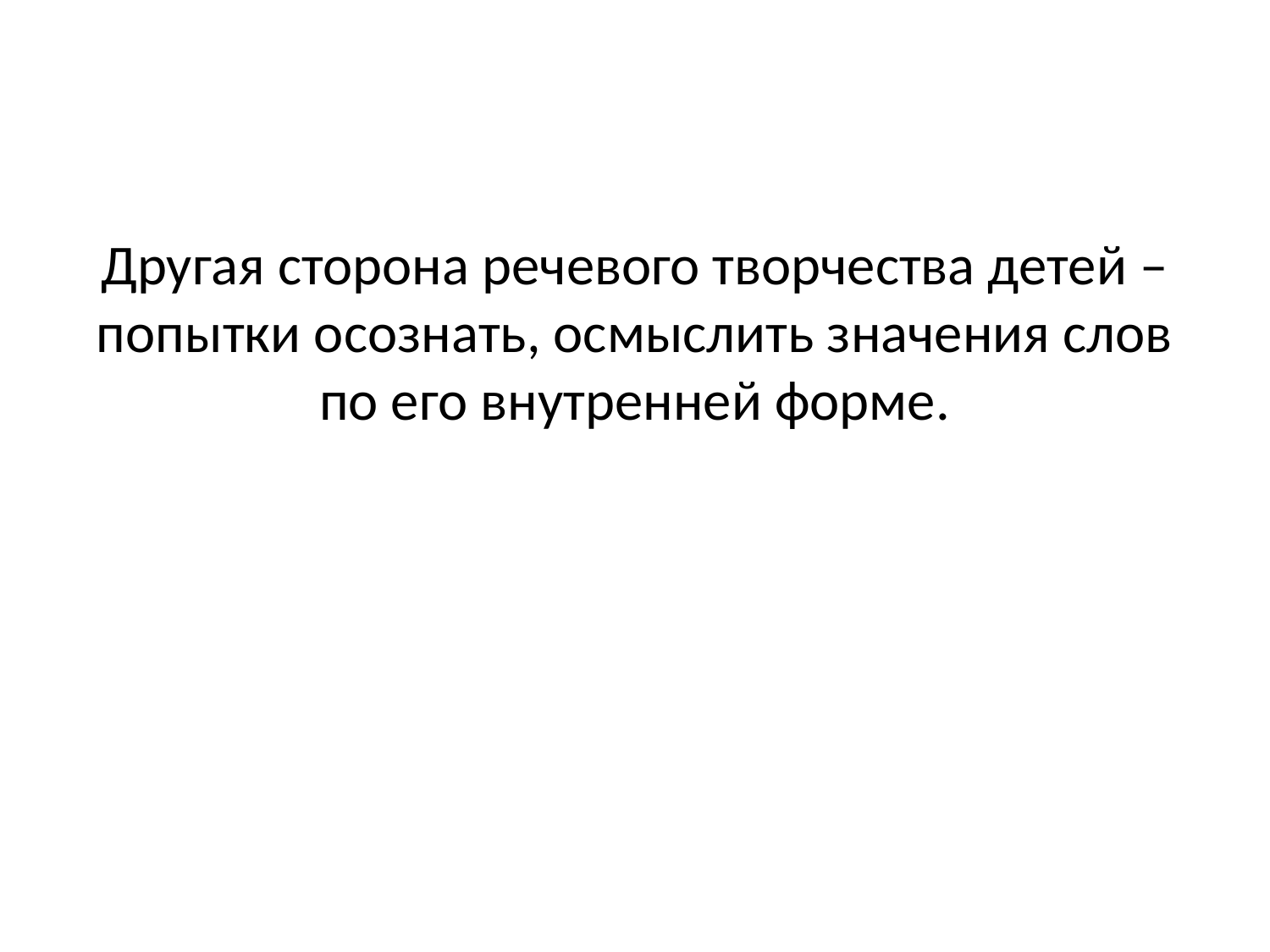

Другая сторона речевого творчества детей – попытки осознать, осмыслить значения слов по его внутренней форме.